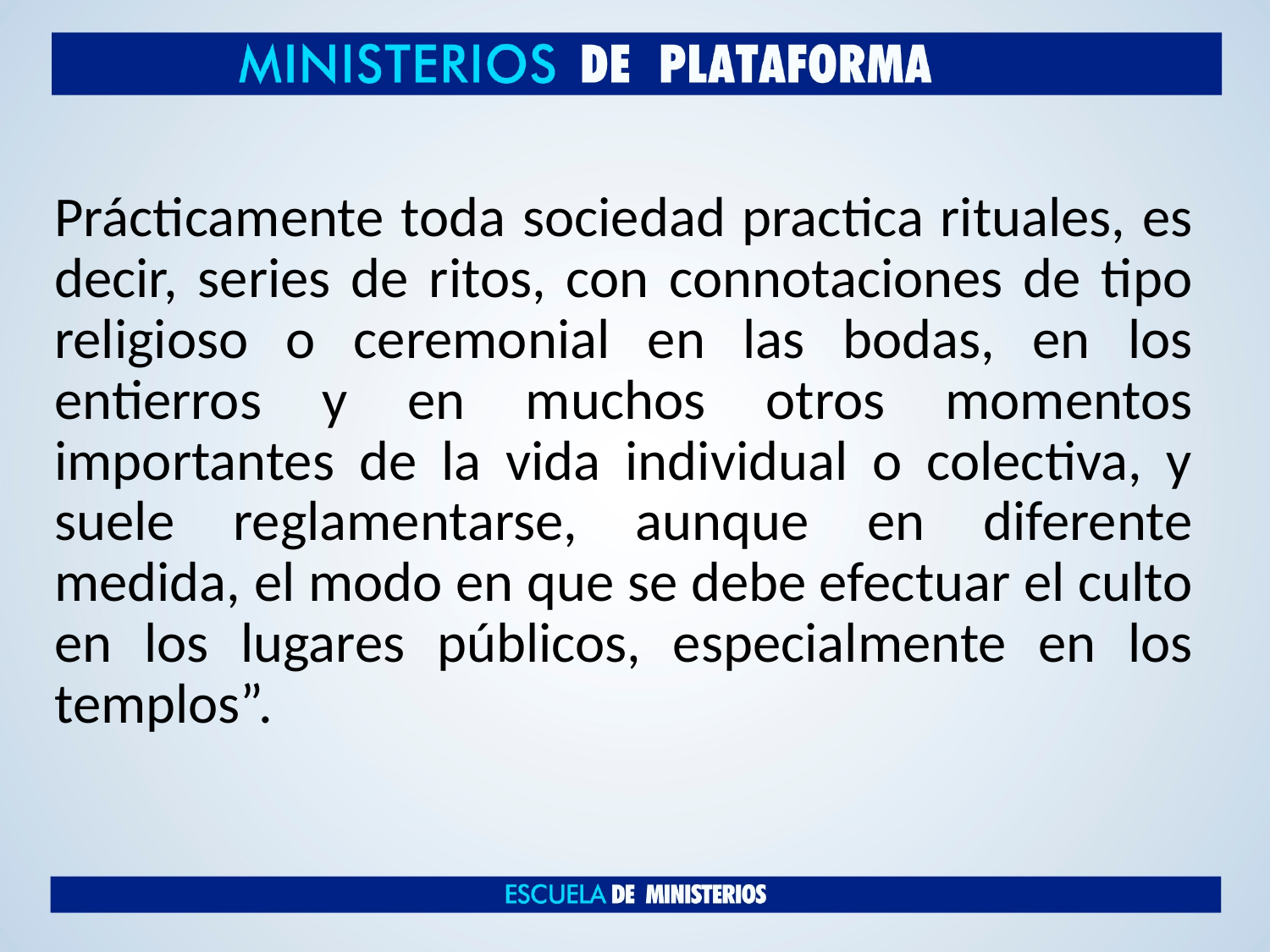

Prácticamente toda sociedad practica rituales, es decir, series de ritos, con connotaciones de tipo religioso o ceremonial en las bodas, en los entierros y en muchos otros momentos importantes de la vida individual o colectiva, y suele reglamentarse, aunque en diferente medida, el modo en que se debe efectuar el culto en los lugares públicos, especialmente en los templos”.